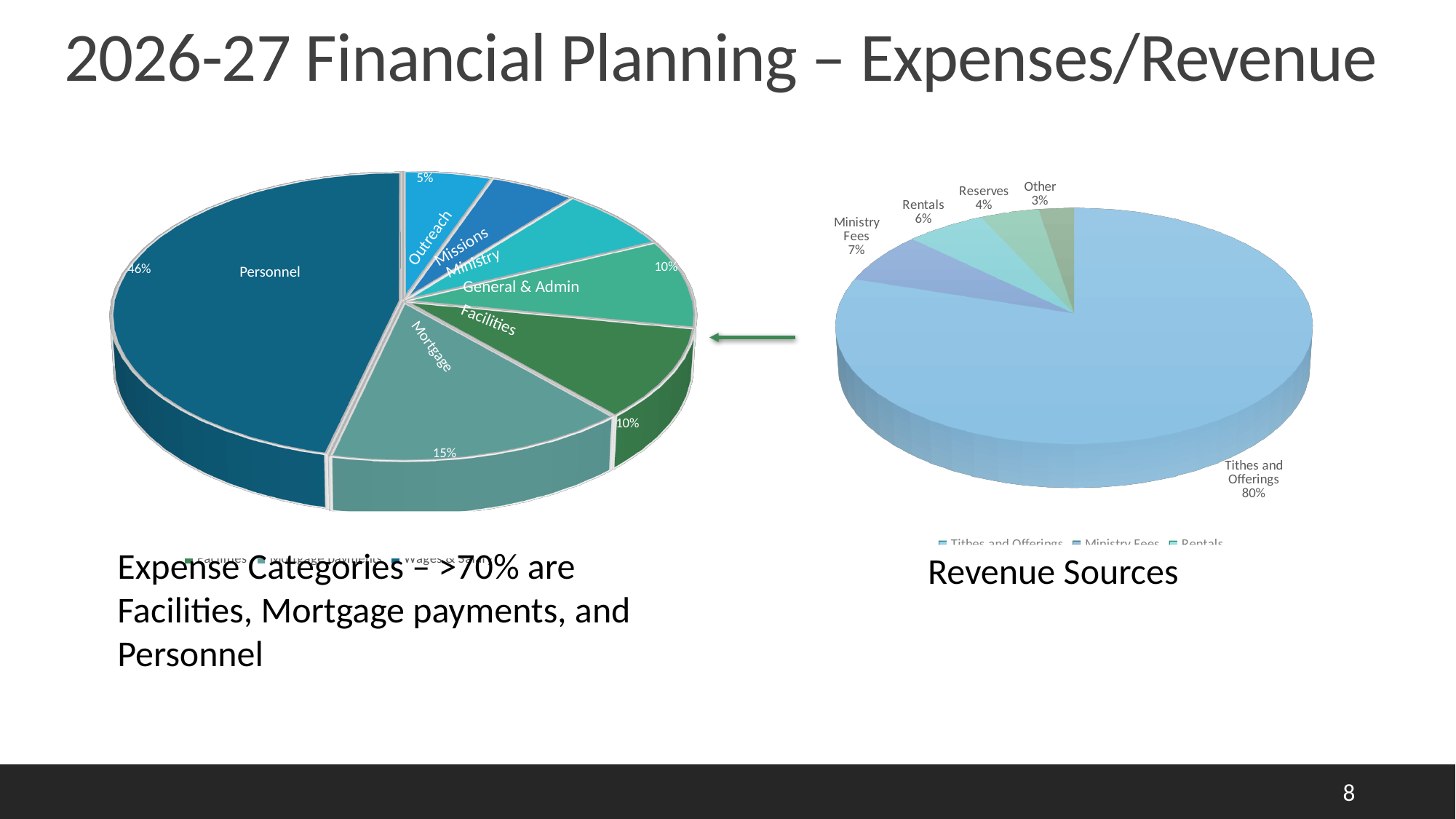

2026-27 Financial Planning – Expenses/Revenue

[unsupported chart]

[unsupported chart]

Outreach

[unsupported chart]

Missions
Ministry
Personnel
General & Admin
Facilities
Mortgage

Expense Categories – >70% are Facilities, Mortgage payments, and Personnel
Revenue Sources

8